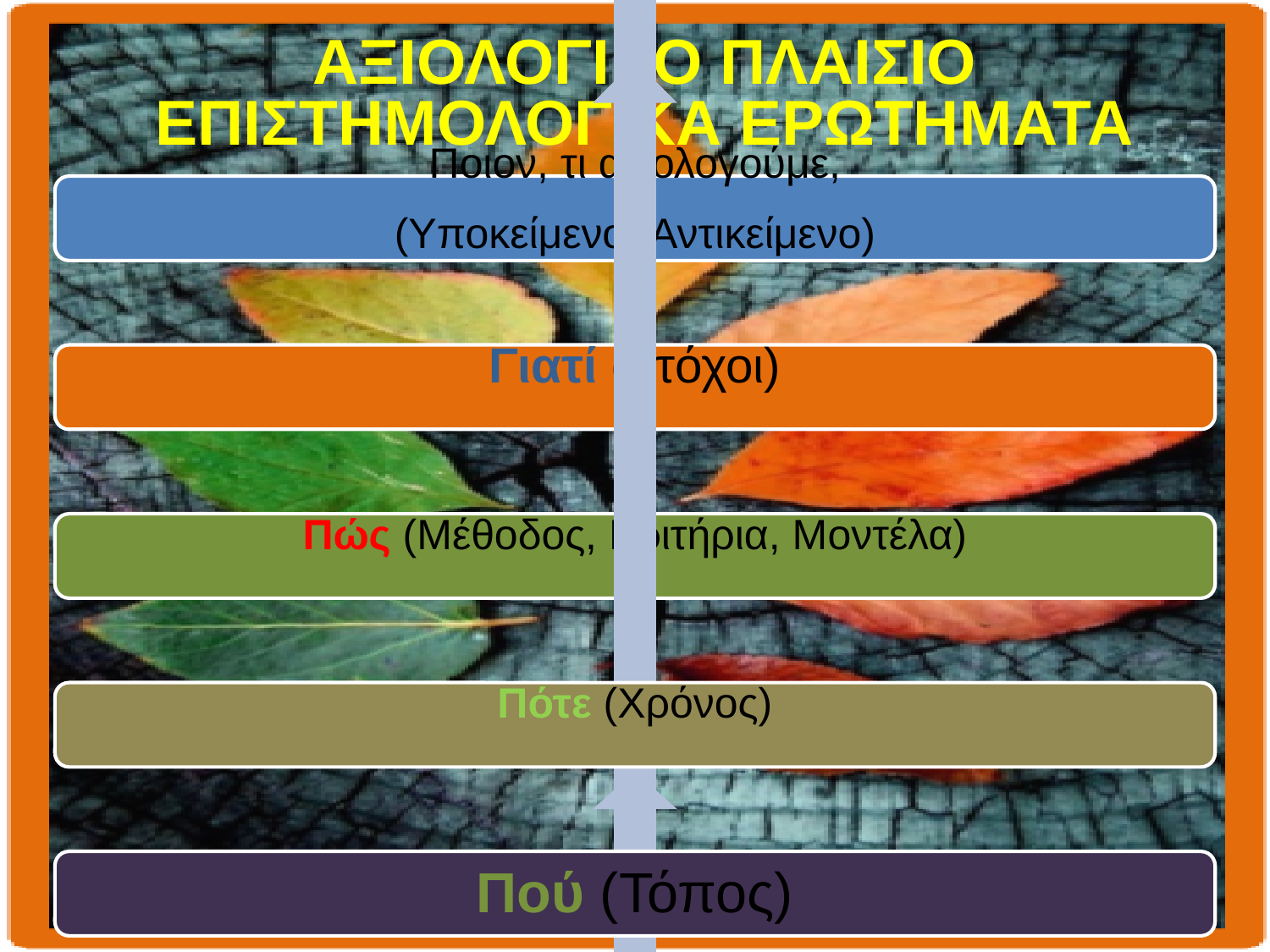

# ΑΞΙΟΛΟΓΙΚΟ ΠΛΑΙΣΙΟ ΕΠΙΣΤΗΜΟΛΟΓΙΚΑ ΕΡΩΤΗΜΑΤΑ
Ποιον, τι αξιολογούμε,
(Υποκείμενο- Αντικείμενο)
Γιατί (Στόχοι)
Πώς (Μέθοδος, Κριτήρια, Μοντέλα)
Πότε (Χρόνος)
Πού (Τόπος)